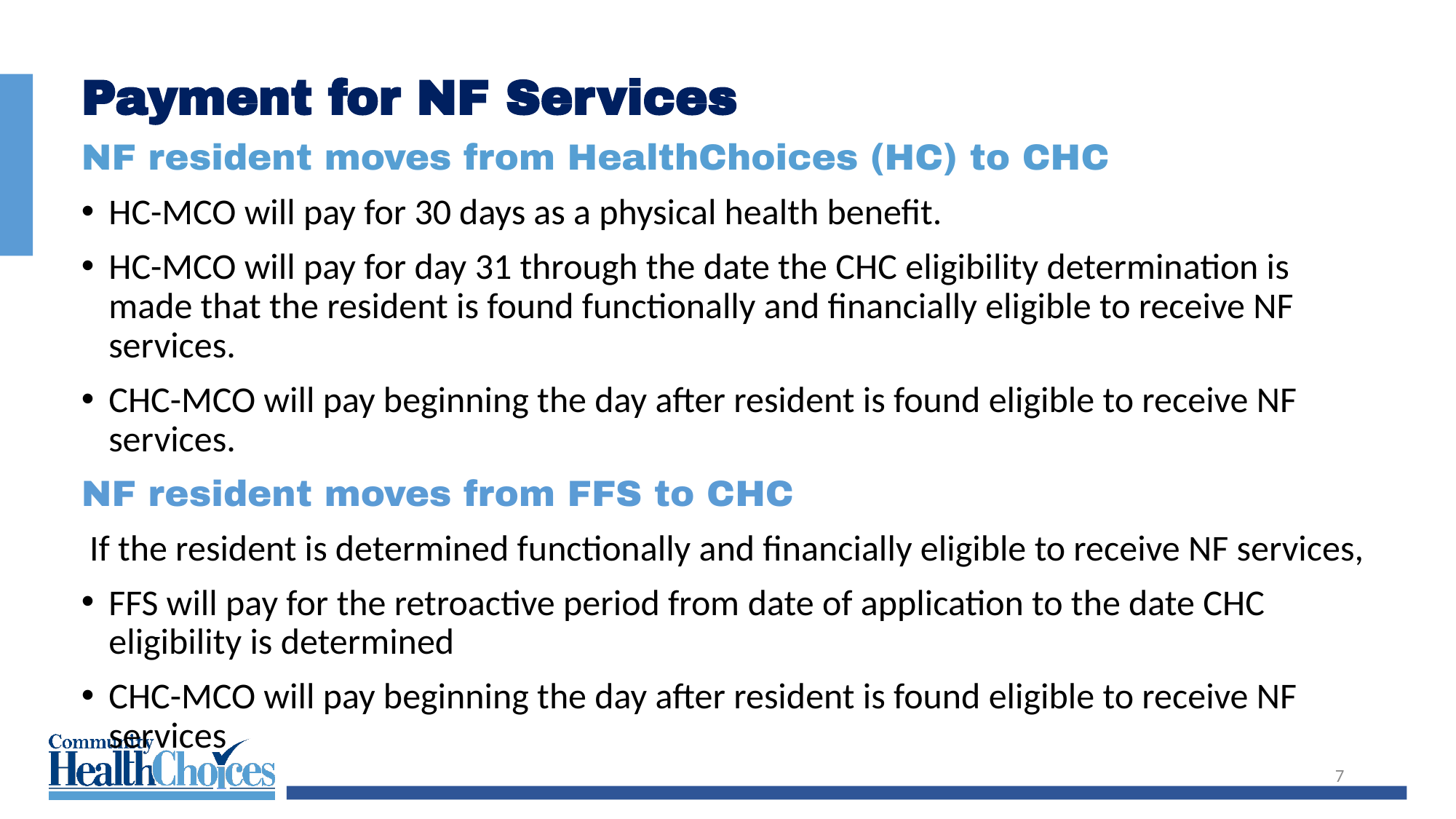

Payment for NF Services
NF resident moves from HealthChoices (HC) to CHC
HC-MCO will pay for 30 days as a physical health benefit.
HC-MCO will pay for day 31 through the date the CHC eligibility determination is made that the resident is found functionally and financially eligible to receive NF services.
CHC-MCO will pay beginning the day after resident is found eligible to receive NF services.
NF resident moves from FFS to CHC
 If the resident is determined functionally and financially eligible to receive NF services,
FFS will pay for the retroactive period from date of application to the date CHC eligibility is determined
CHC-MCO will pay beginning the day after resident is found eligible to receive NF services
7